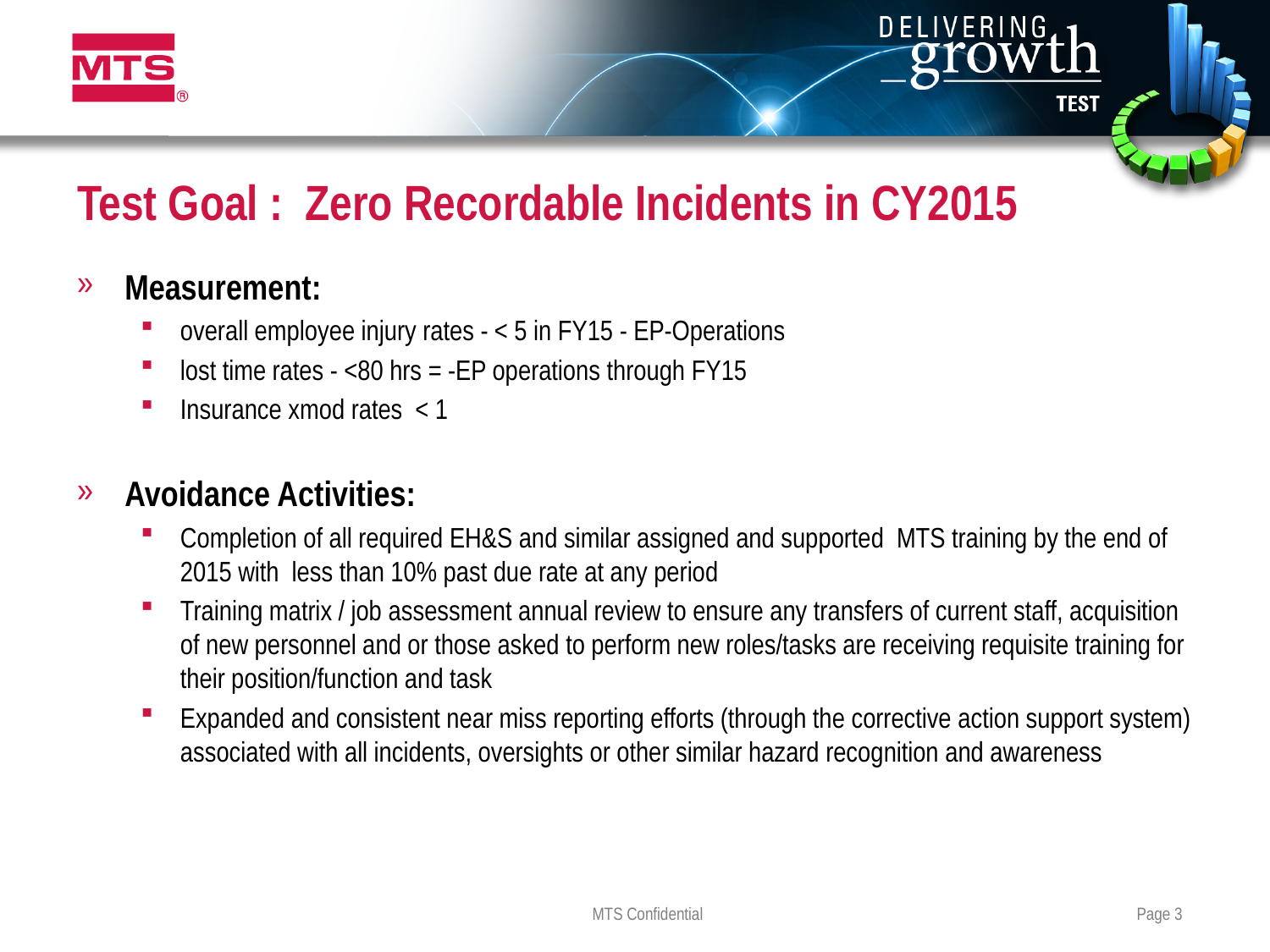

# Test Goal :  Zero Recordable Incidents in CY2015
Measurement:
overall employee injury rates - < 5 in FY15 - EP-Operations
lost time rates - <80 hrs = -EP operations through FY15
Insurance xmod rates  < 1

Avoidance Activities:
Completion of all required EH&S and similar assigned and supported  MTS training by the end of 2015 with  less than 10% past due rate at any period
Training matrix / job assessment annual review to ensure any transfers of current staff, acquisition of new personnel and or those asked to perform new roles/tasks are receiving requisite training for their position/function and task
Expanded and consistent near miss reporting efforts (through the corrective action support system) associated with all incidents, oversights or other similar hazard recognition and awareness